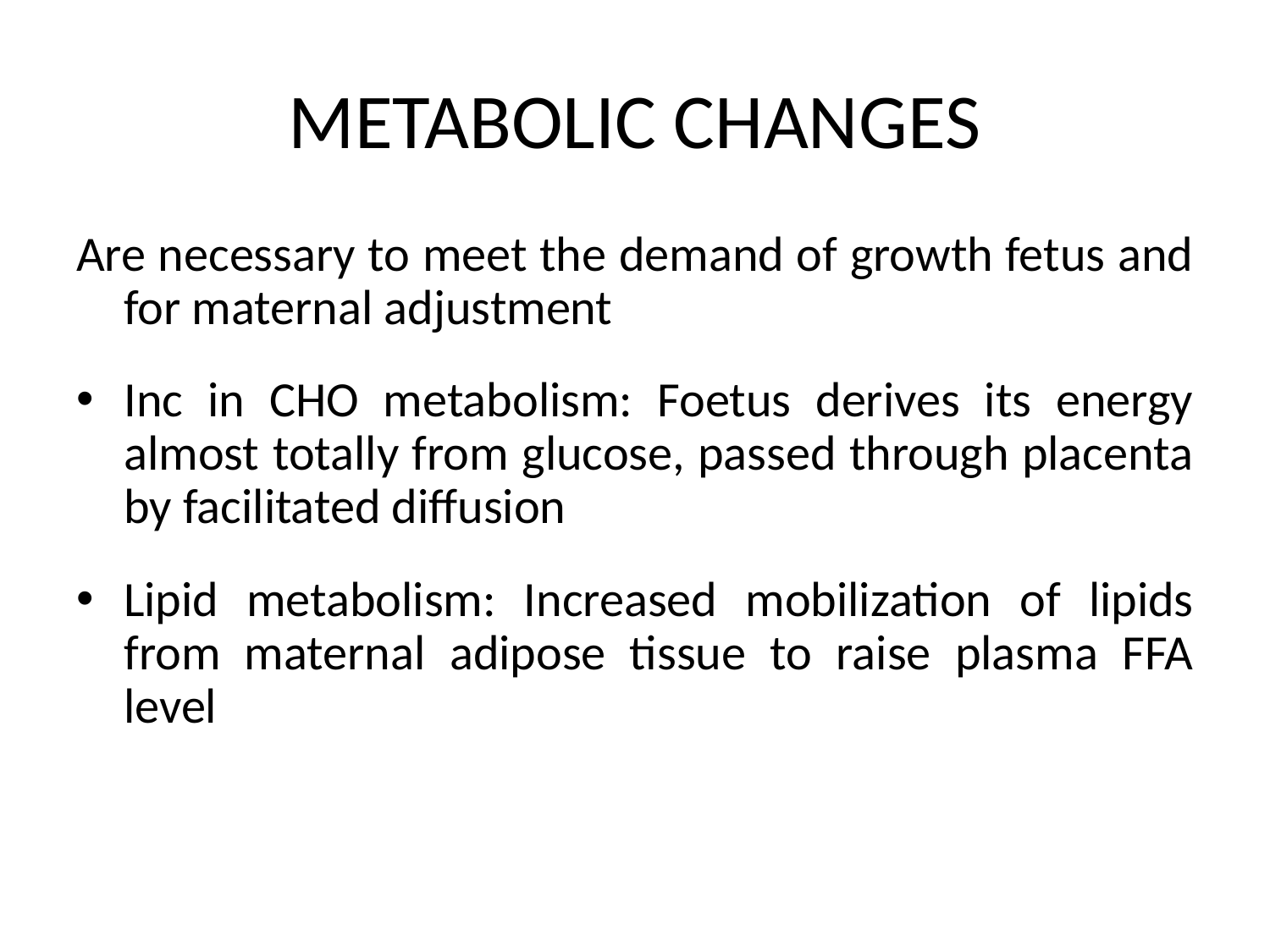

# METABOLIC CHANGES
Are necessary to meet the demand of growth fetus and for maternal adjustment
Inc in CHO metabolism: Foetus derives its energy almost totally from glucose, passed through placenta by facilitated diffusion
Lipid metabolism: Increased mobilization of lipids from maternal adipose tissue to raise plasma FFA level